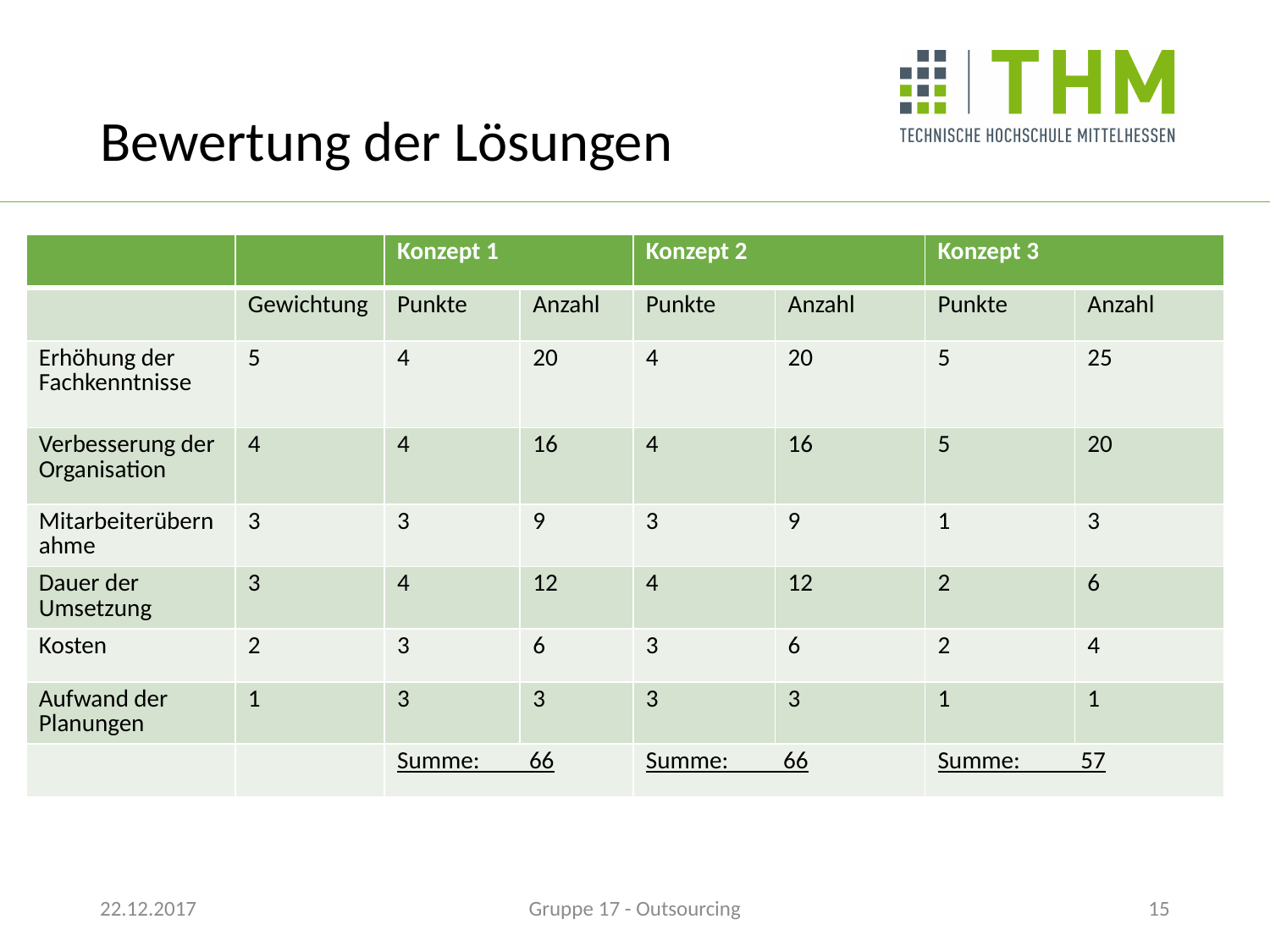

# Bewertung der Lösungen
|  |  | Konzept 1 |  | Konzept 2 |  | Konzept 3 |  |
| --- | --- | --- | --- | --- | --- | --- | --- |
|  | Gewichtung | Punkte | Anzahl | Punkte | Anzahl | Punkte | Anzahl |
| Erhöhung der Fachkenntnisse | 5 | 4 | 20 | 4 | 20 | 5 | 25 |
| Verbesserung der Organisation | 4 | 4 | 16 | 4 | 16 | 5 | 20 |
| Mitarbeiterübernahme | 3 | 3 | 9 | 3 | 9 | 1 | 3 |
| Dauer der Umsetzung | 3 | 4 | 12 | 4 | 12 | 2 | 6 |
| Kosten | 2 | 3 | 6 | 3 | 6 | 2 | 4 |
| Aufwand der Planungen | 1 | 3 | 3 | 3 | 3 | 1 | 1 |
|  |  | Summe: 66 |  | Summe: 66 |  | Summe: 57 |  |
22.12.2017
Gruppe 17 - Outsourcing
15